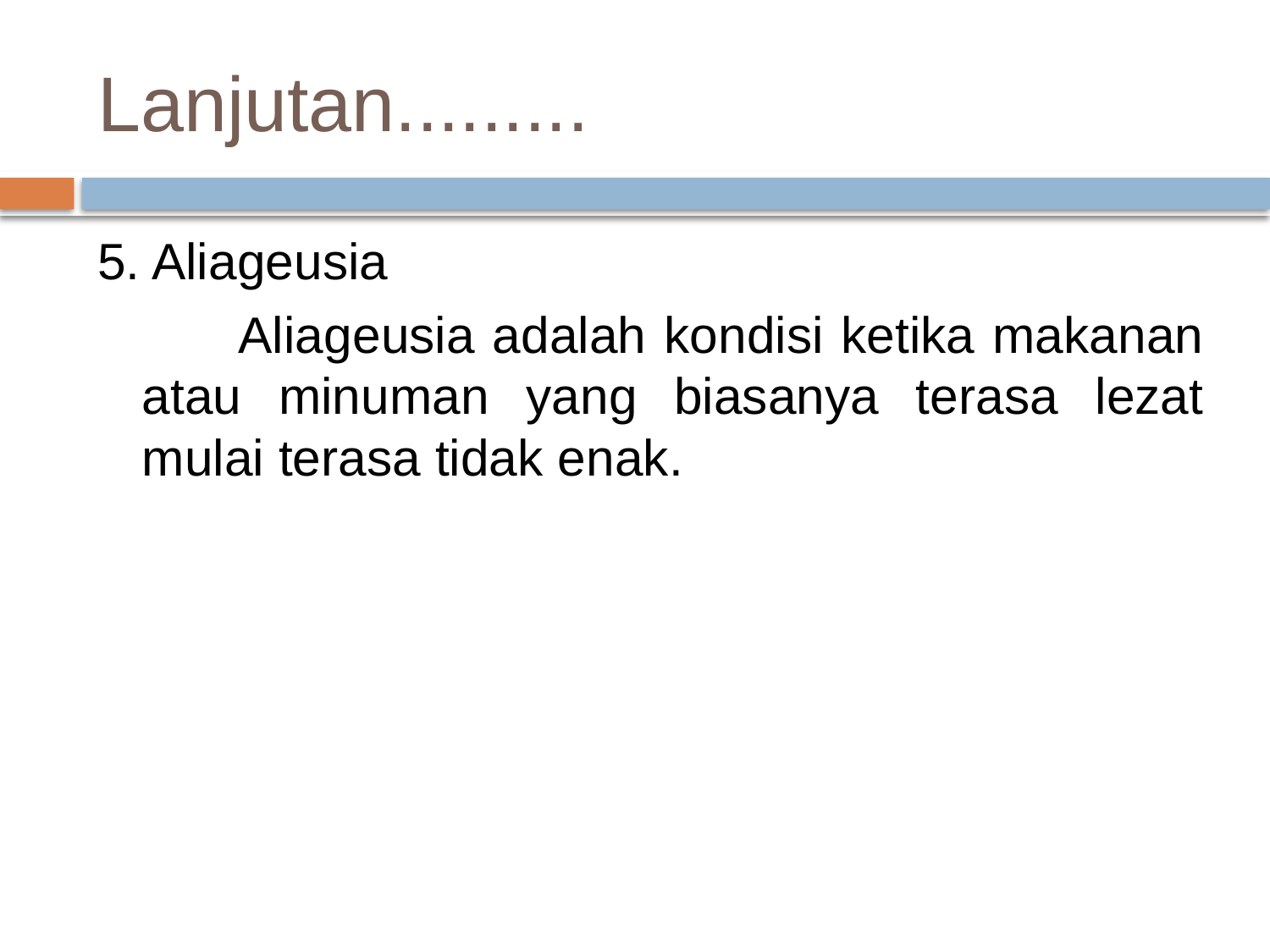

# Lanjutan.........
5. Aliageusia
        Aliageusia adalah kondisi ketika makanan atau minuman yang biasanya terasa lezat mulai terasa tidak enak.